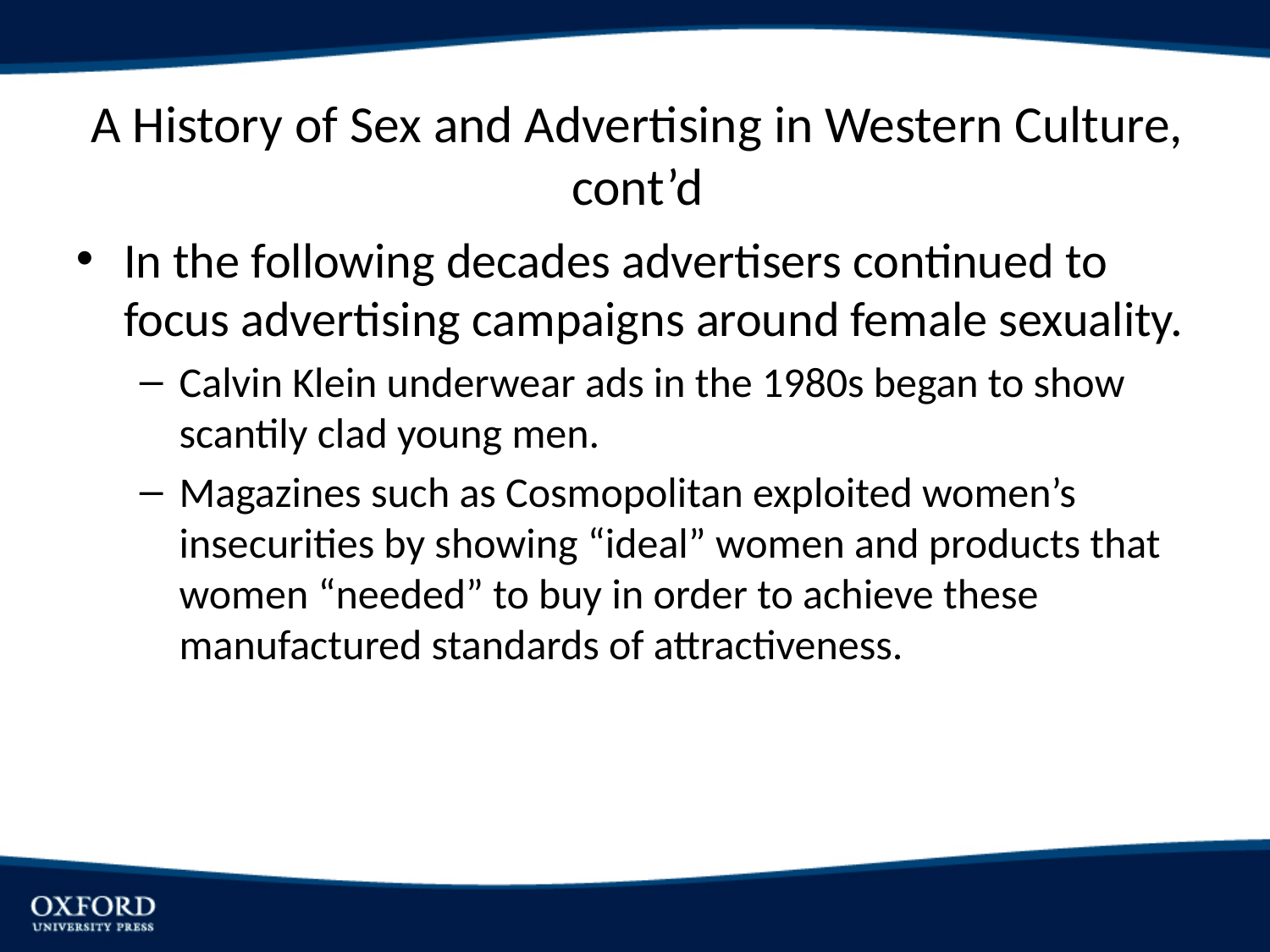

# A History of Sex and Advertising in Western Culture, cont’d
In the following decades advertisers continued to focus advertising campaigns around female sexuality.
Calvin Klein underwear ads in the 1980s began to show scantily clad young men.
Magazines such as Cosmopolitan exploited women’s insecurities by showing “ideal” women and products that women “needed” to buy in order to achieve these manufactured standards of attractiveness.